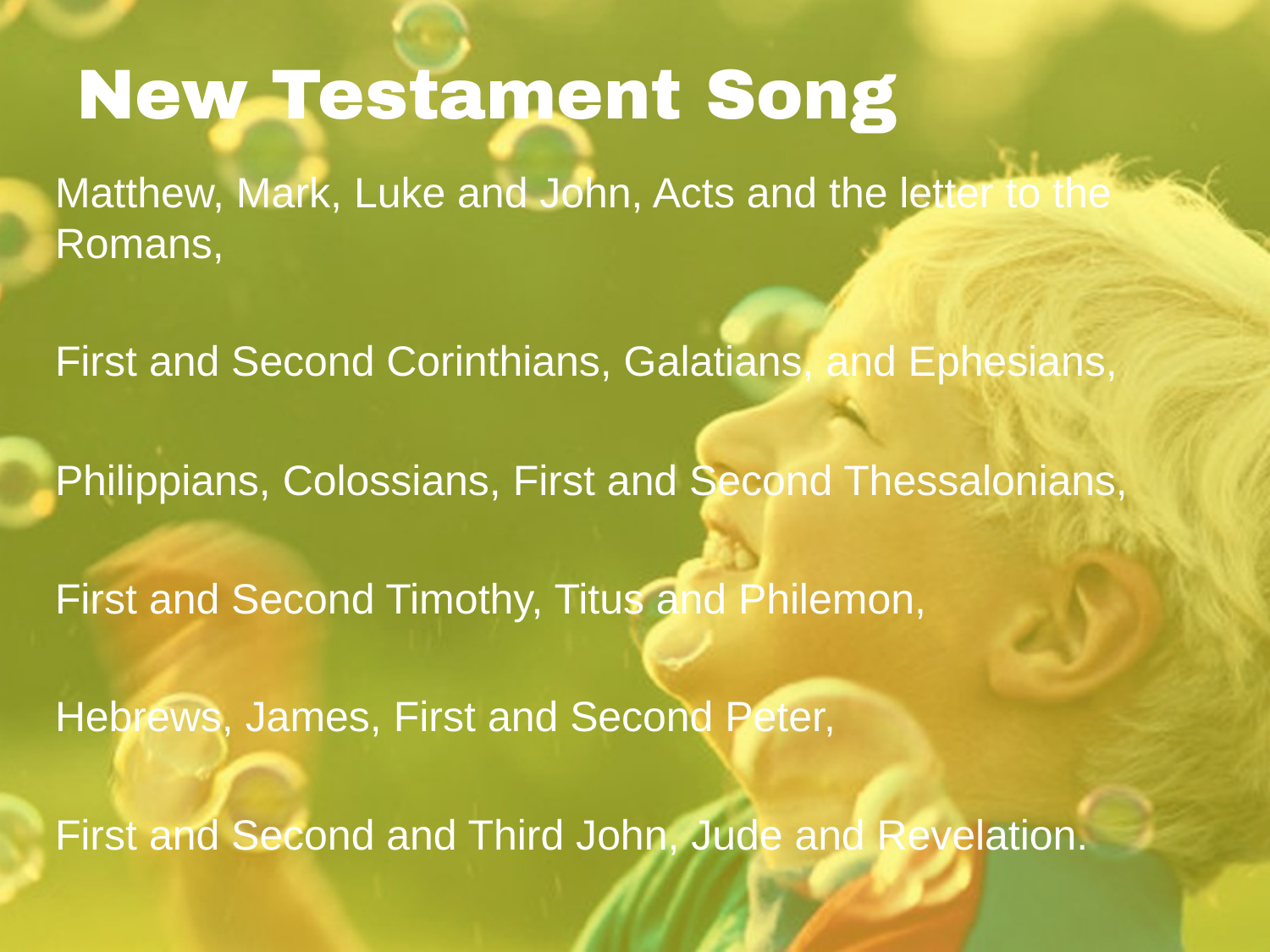

# New Testament Song
Matthew, Mark, Luke and John, Acts and the letter to the Romans,

First and Second Corinthians, Galatians, and Ephesians,

Philippians, Colossians, First and Second Thessalonians,

First and Second Timothy, Titus and Philemon,

Hebrews, James, First and Second Peter,

First and Second and Third John, Jude and Revelation.